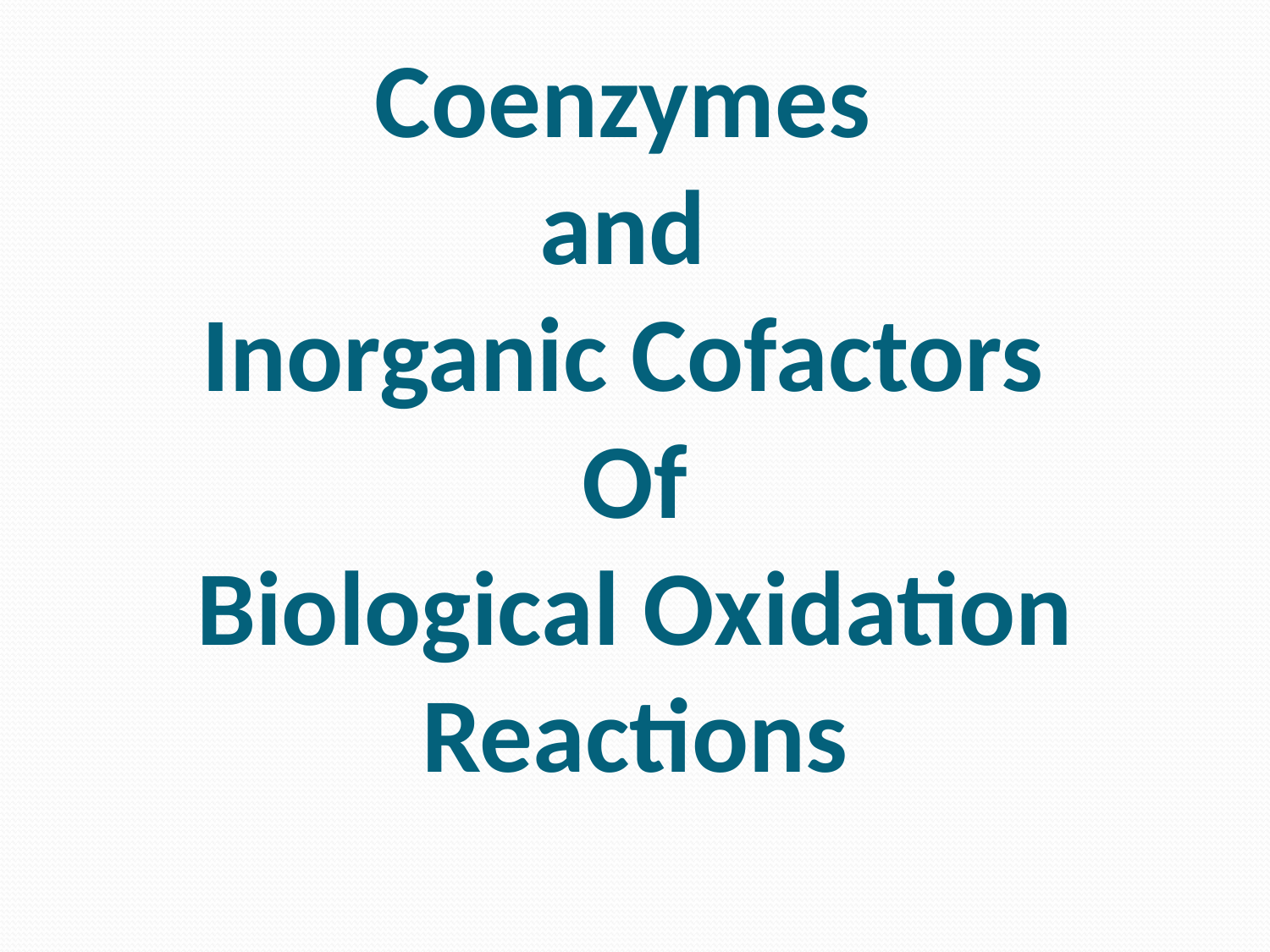

# Coenzymes and Inorganic Cofactors Of Biological Oxidation Reactions